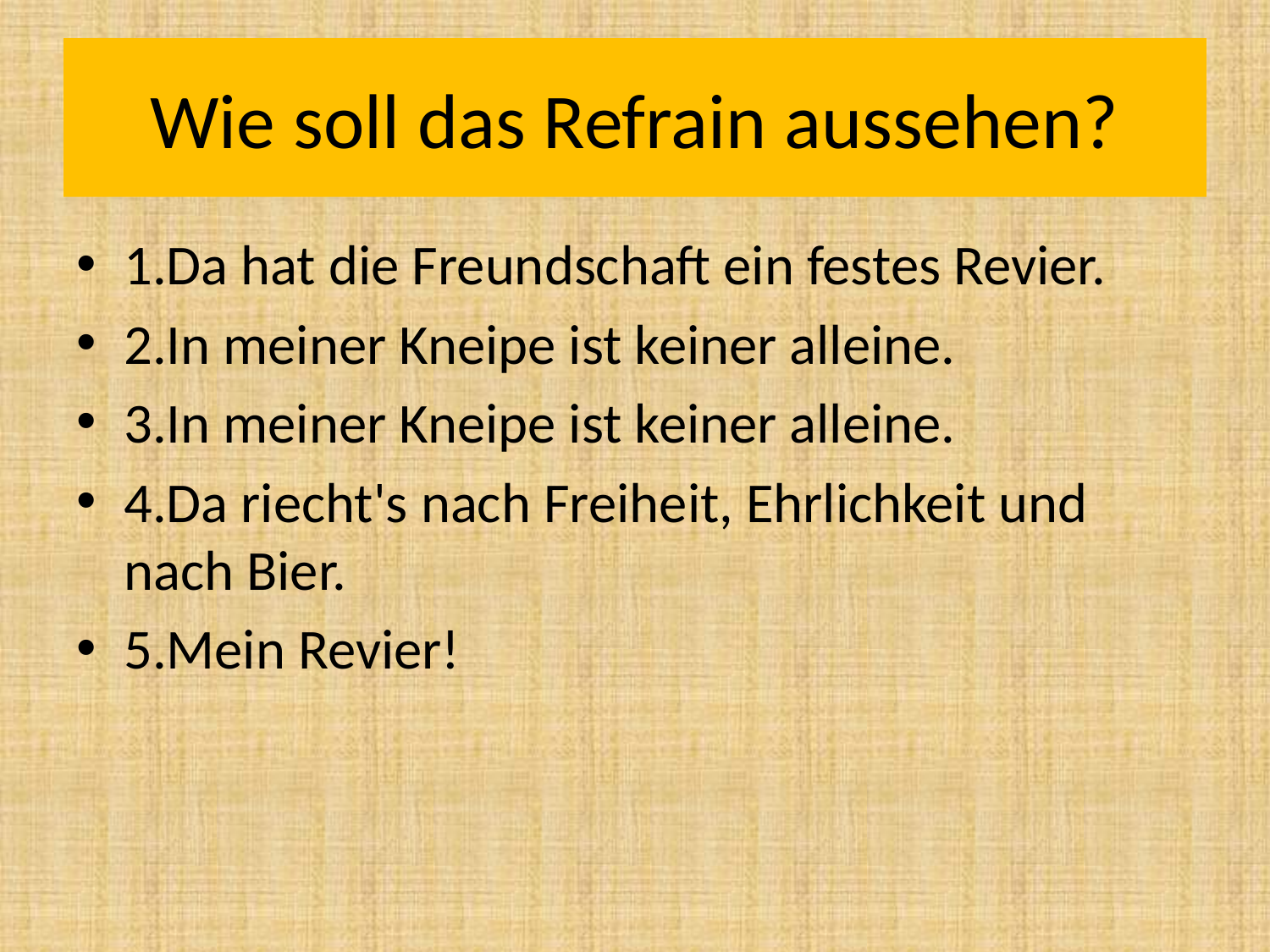

# Wie soll das Refrain aussehen?
1.Da hat die Freundschaft ein festes Revier.
2.In meiner Kneipe ist keiner alleine.
3.In meiner Kneipe ist keiner alleine.
4.Da riecht's nach Freiheit, Ehrlichkeit und nach Bier.
5.Mein Revier!